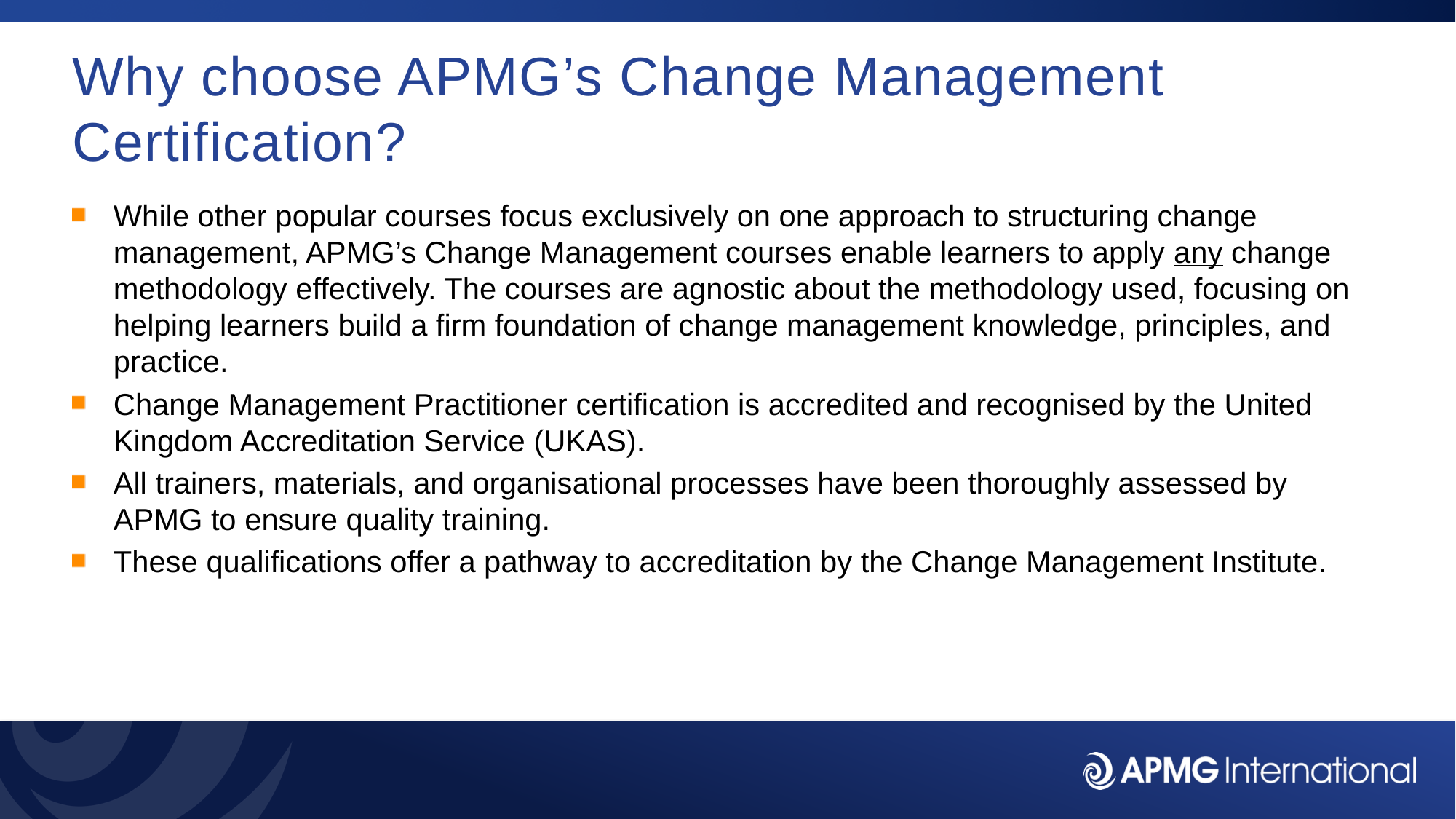

# Why choose APMG’s Change Management Certification?
While other popular courses focus exclusively on one approach to structuring change management, APMG’s Change Management courses enable learners to apply any change methodology effectively. The courses are agnostic about the methodology used, focusing on helping learners build a firm foundation of change management knowledge, principles, and practice.
Change Management Practitioner certification is accredited and recognised by the United Kingdom Accreditation Service (UKAS).
All trainers, materials, and organisational processes have been thoroughly assessed by APMG to ensure quality training.
These qualifications offer a pathway to accreditation by the Change Management Institute.